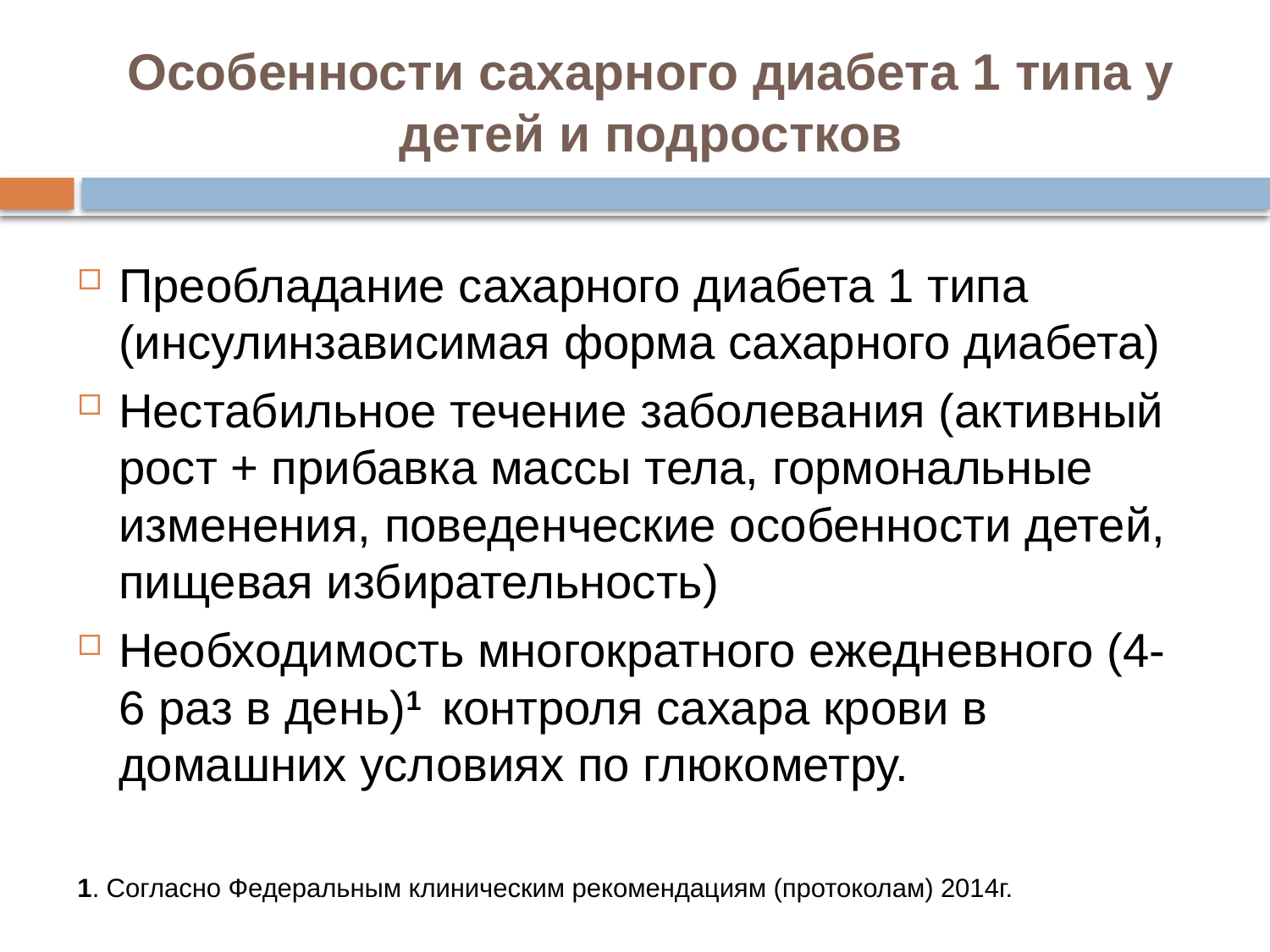

# Особенности сахарного диабета 1 типа у детей и подростков
Преобладание сахарного диабета 1 типа (инсулинзависимая форма сахарного диабета)
Нестабильное течение заболевания (активный рост + прибавка массы тела, гормональные изменения, поведенческие особенности детей, пищевая избирательность)
Необходимость многократного ежедневного (4-6 раз в день)1  контроля сахара крови в домашних условиях по глюкометру.

1. Согласно Федеральным клиническим рекомендациям (протоколам) 2014г.